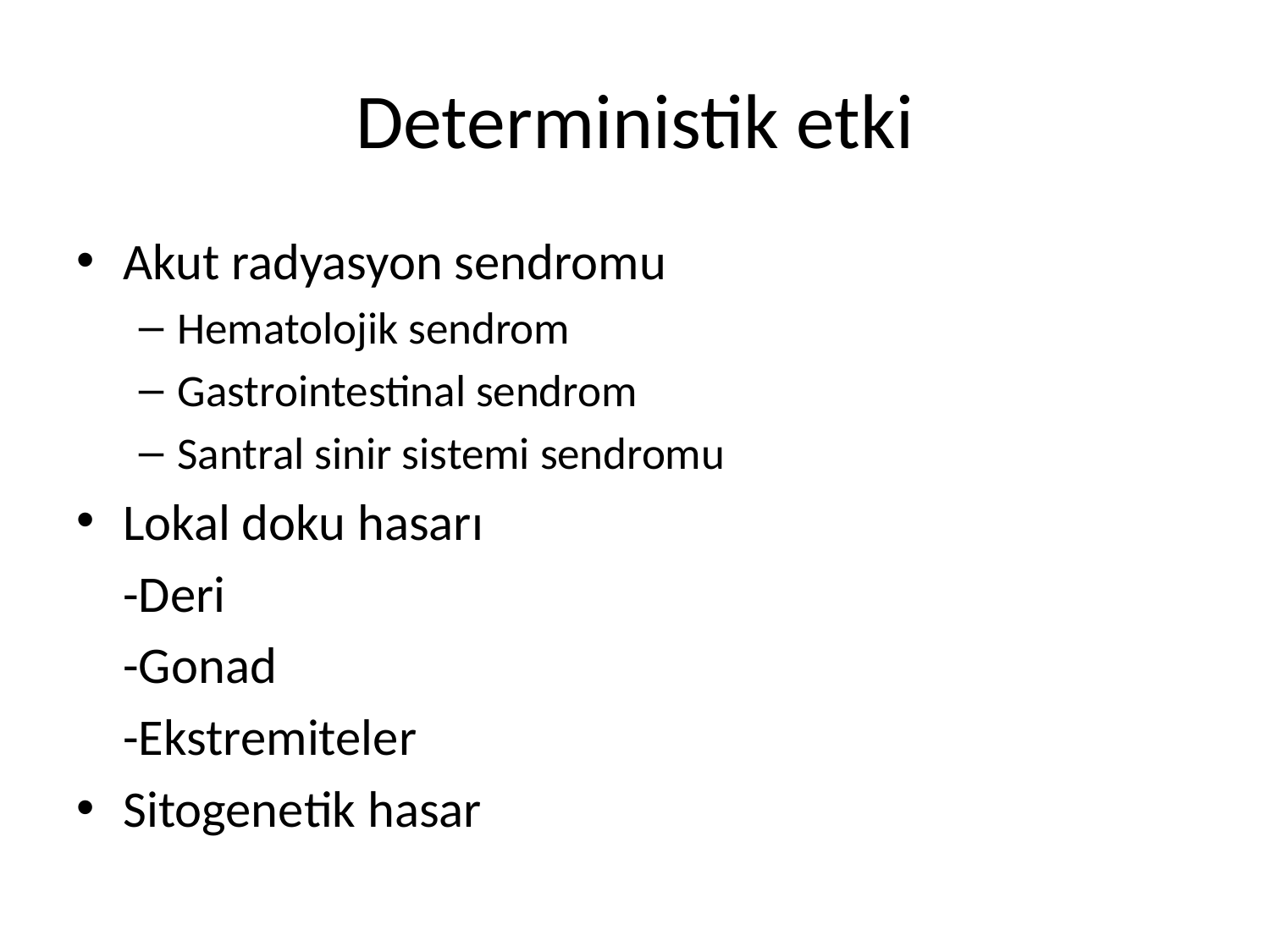

# Deterministik etki
Akut radyasyon sendromu
Hematolojik sendrom
Gastrointestinal sendrom
Santral sinir sistemi sendromu
Lokal doku hasarı
	-Deri
	-Gonad
	-Ekstremiteler
Sitogenetik hasar